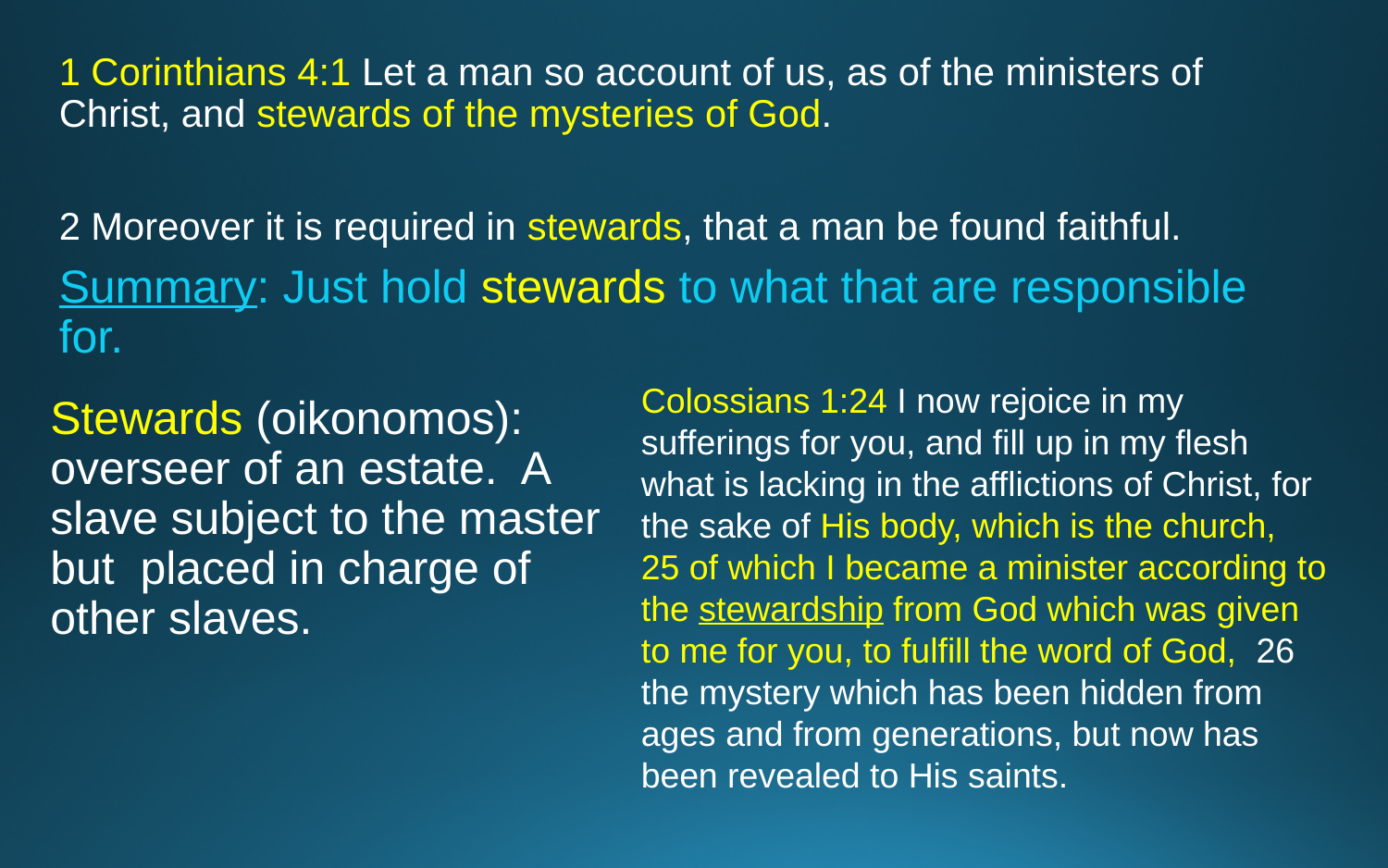

1 Corinthians 4:1 Let a man so account of us, as of the ministers of Christ, and stewards of the mysteries of God.

2 Moreover it is required in stewards, that a man be found faithful.
Summary: Just hold stewards to what that are responsible for.

Colossians 1:24 I now rejoice in my sufferings for you, and fill up in my flesh what is lacking in the afflictions of Christ, for the sake of His body, which is the church,  25 of which I became a minister according to the stewardship from God which was given to me for you, to fulfill the word of God,  26 the mystery which has been hidden from ages and from generations, but now has been revealed to His saints.
Stewards (oikonomos): overseer of an estate.  A slave subject to the master but  placed in charge of other slaves.